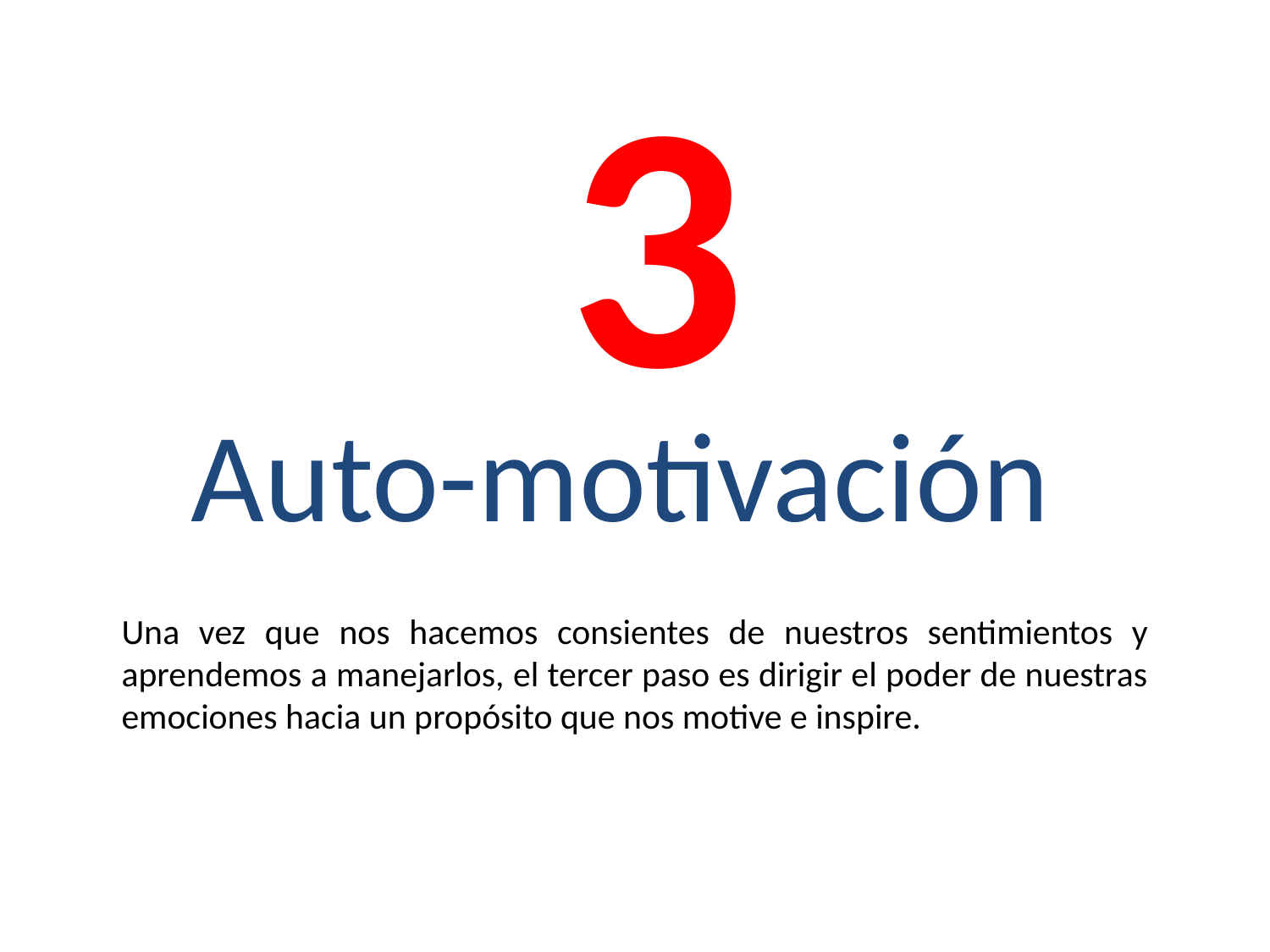

3
Auto-motivación

Una vez que nos hacemos consientes de nuestros sentimientos y aprendemos a manejarlos, el tercer paso es dirigir el poder de nuestras emociones hacia un propósito que nos motive e inspire.